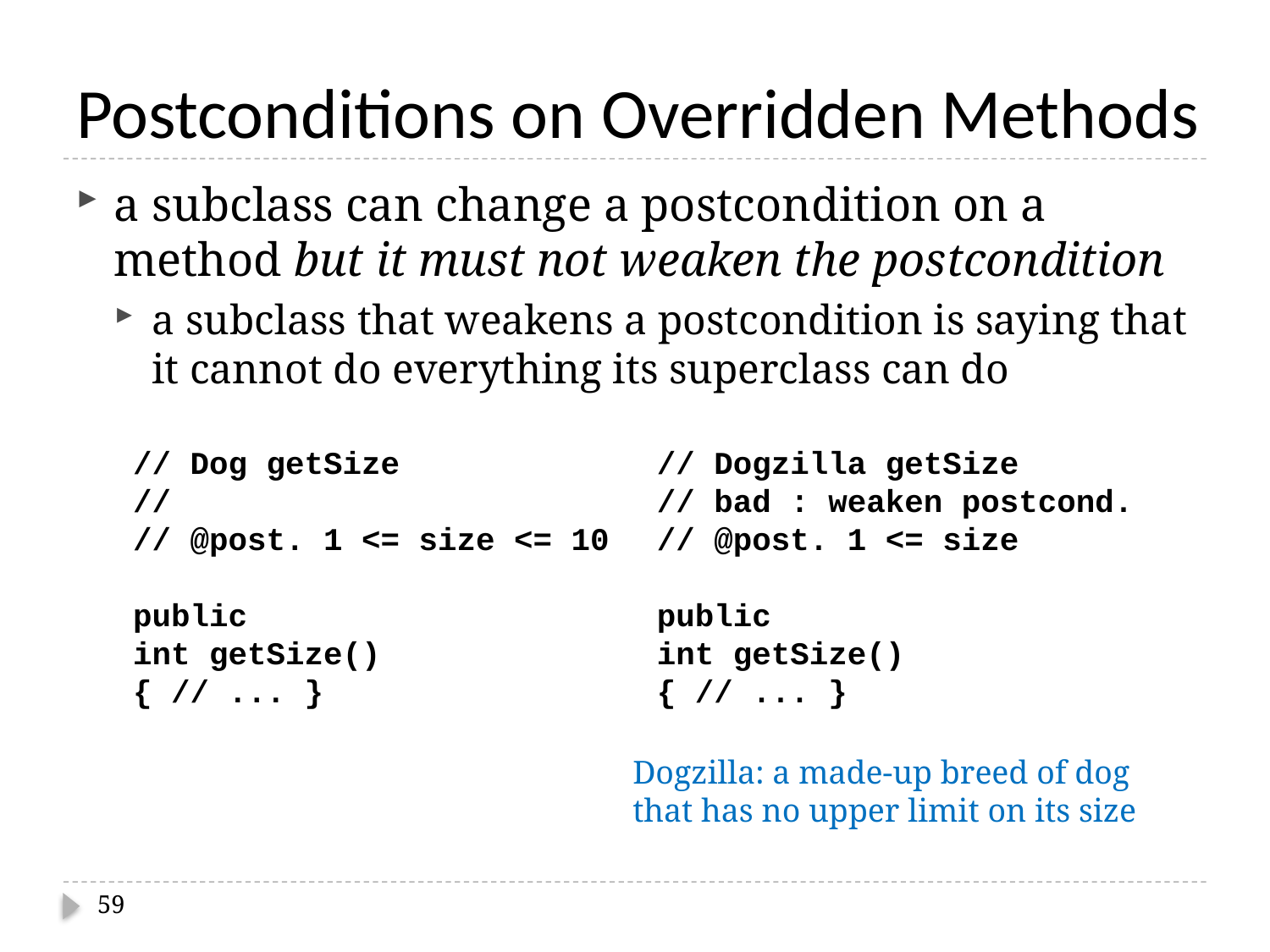

# Postconditions on Overridden Methods
a subclass can change a postcondition on a method but it must not weaken the postcondition
a subclass that weakens a postcondition is saying that it cannot do everything its superclass can do
// Dog getSize
//
// @post. 1 <= size <= 10

public
int getSize()
{ // ... }
// Dogzilla getSize
// bad : weaken postcond.
// @post. 1 <= size

public
int getSize()
{ // ... }
Dogzilla: a made-up breed of dog
that has no upper limit on its size
59